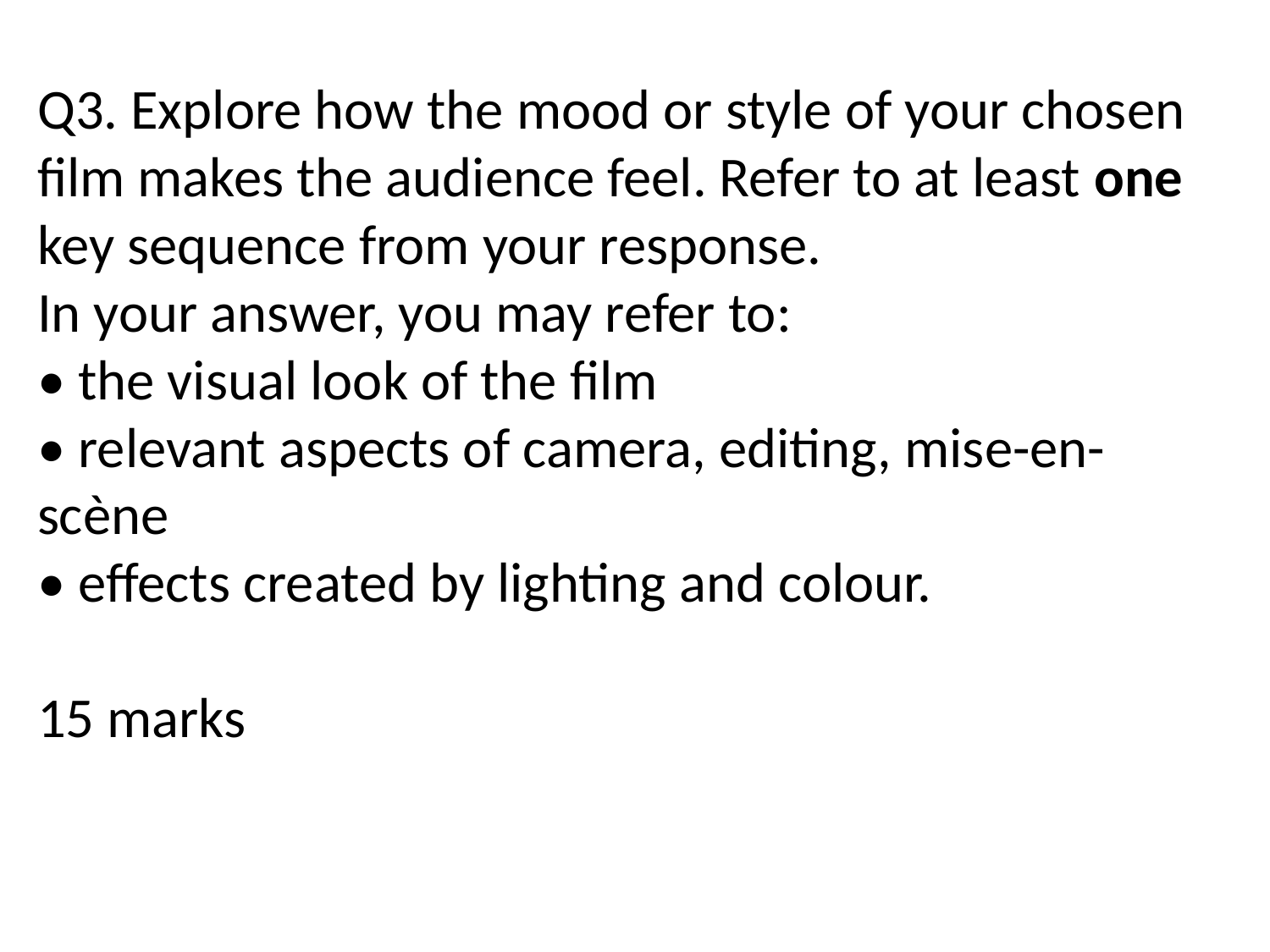

Q3. Explore how the mood or style of your chosen film makes the audience feel. Refer to at least one key sequence from your response.
In your answer, you may refer to:
• the visual look of the film
• relevant aspects of camera, editing, mise-en-scène
• effects created by lighting and colour.

15 marks